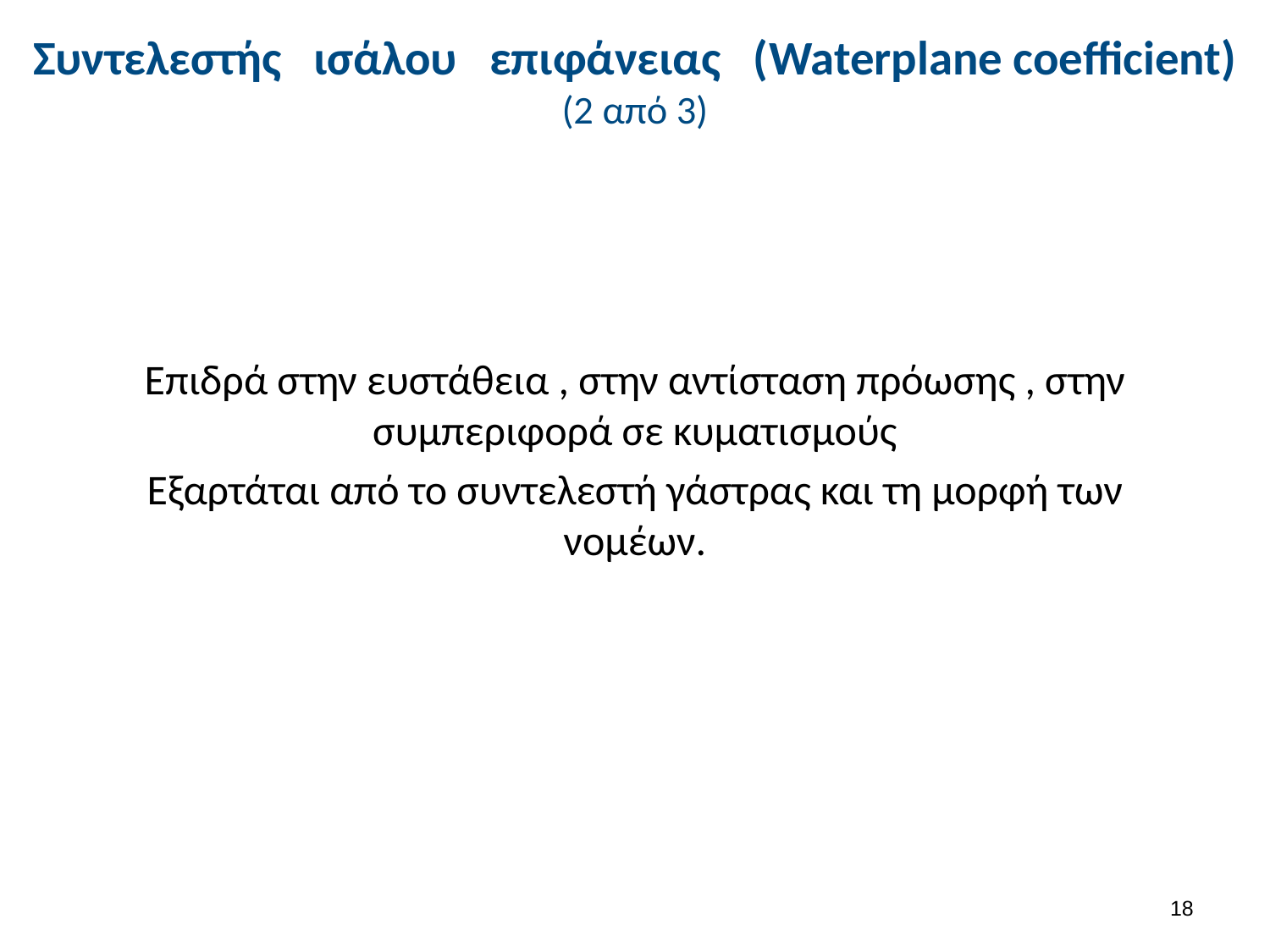

# Συντελεστής   ισάλου   επιφάνειας   (Waterplane coefficient) (2 από 3)
Επιδρά στην ευστάθεια , στην αντίσταση πρόωσης , στην συμπεριφορά σε κυματισμούς
Εξαρτάται από το συντελεστή γάστρας και τη μορφή των νομέων.

18